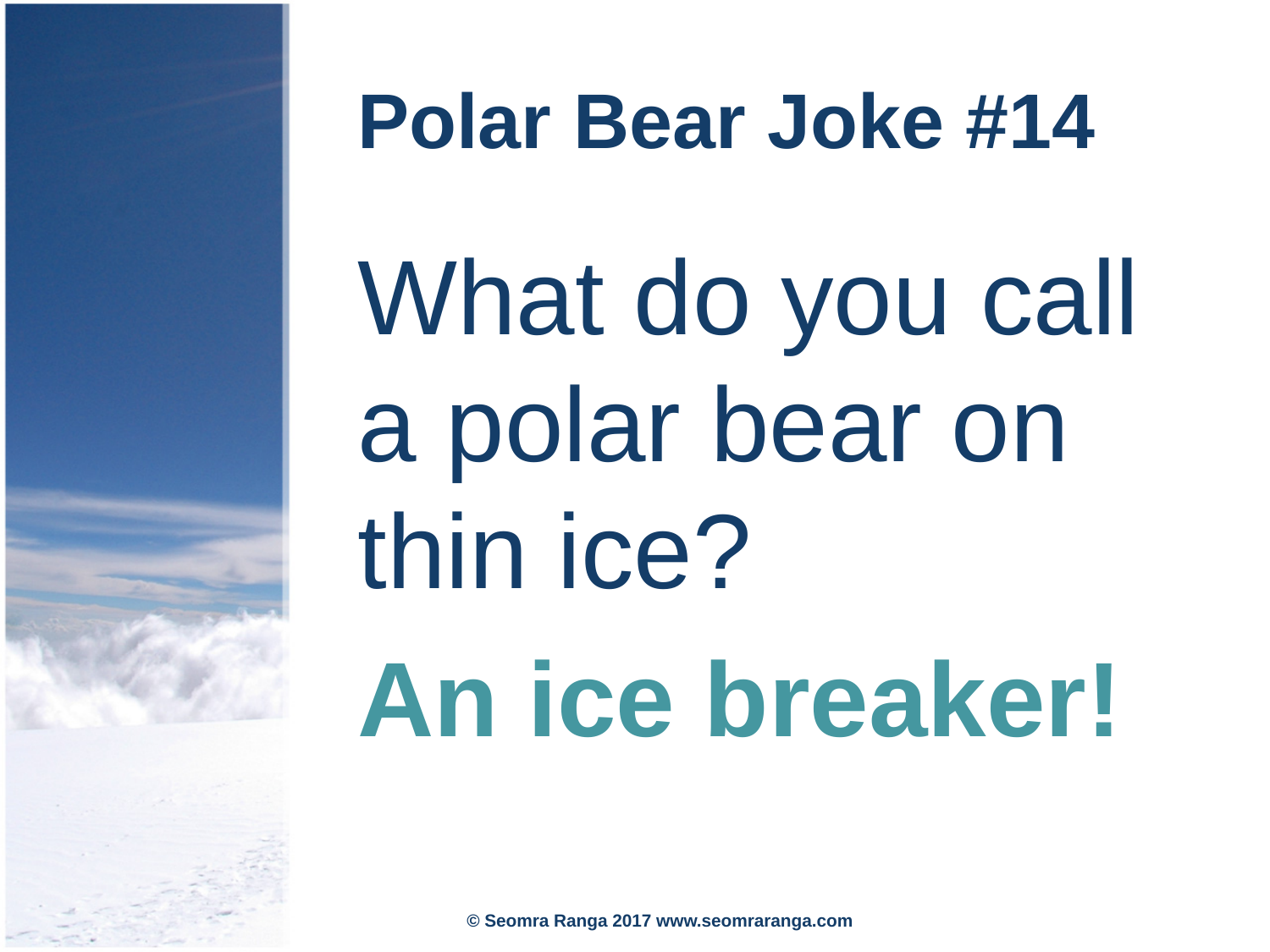

# Polar Bear Joke #14
What do you call a polar bear on thin ice?
An ice breaker!
© Seomra Ranga 2017 www.seomraranga.com